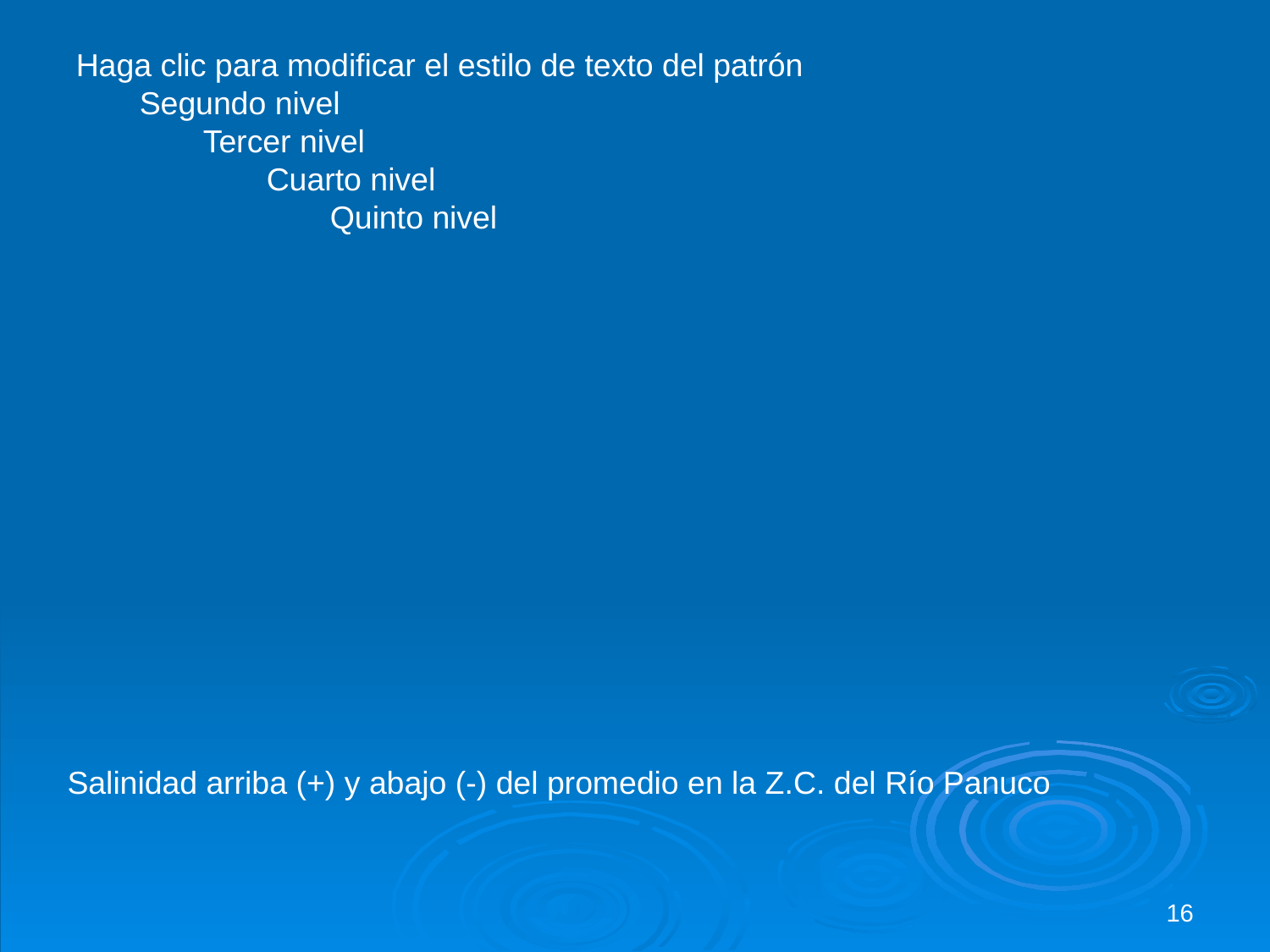

Salinidad arriba (+) y abajo (-) del promedio en la Z.C. del Río Panuco
16